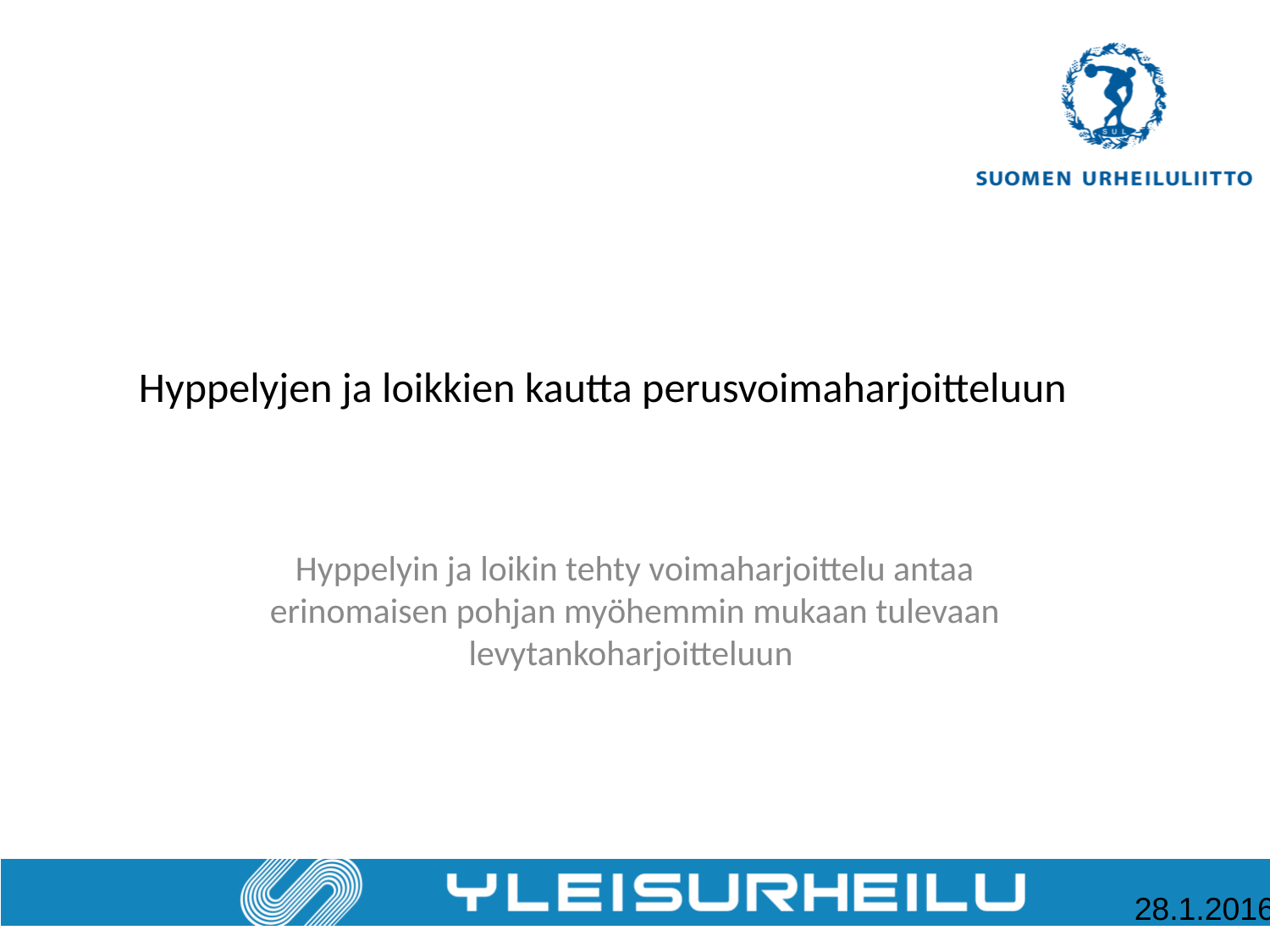

# Hyppelyjen ja loikkien kautta perusvoimaharjoitteluun
Hyppelyin ja loikin tehty voimaharjoittelu antaa erinomaisen pohjan myöhemmin mukaan tulevaan levytankoharjoitteluun

28.1.2016